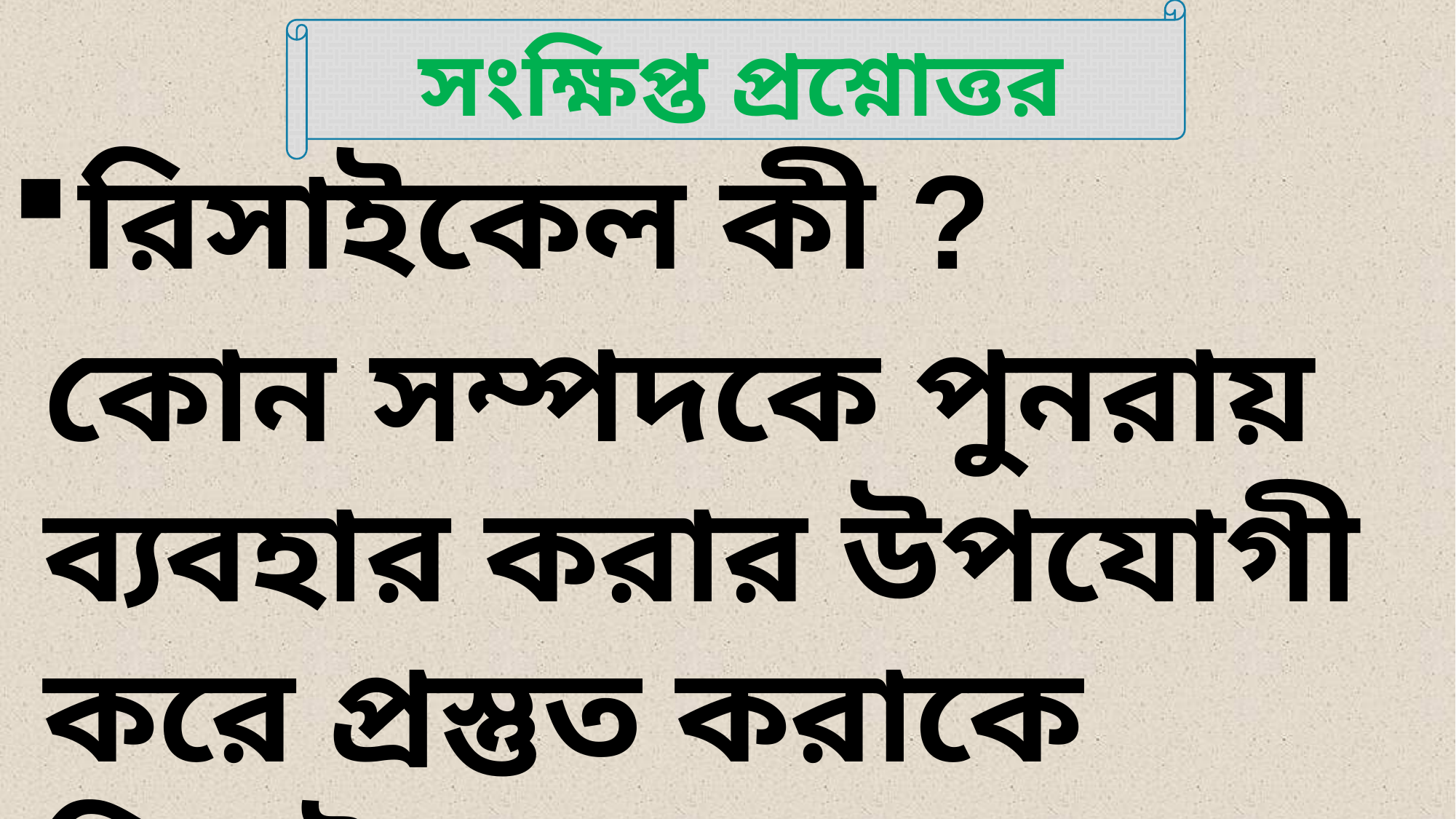

সংক্ষিপ্ত প্রশ্নোত্তর
রিসাইকেল কী ?
কোন সম্পদকে পুনরায় ব্যবহার করার উপযোগী করে প্রস্তুত করাকে রিসাইকেল বলে।